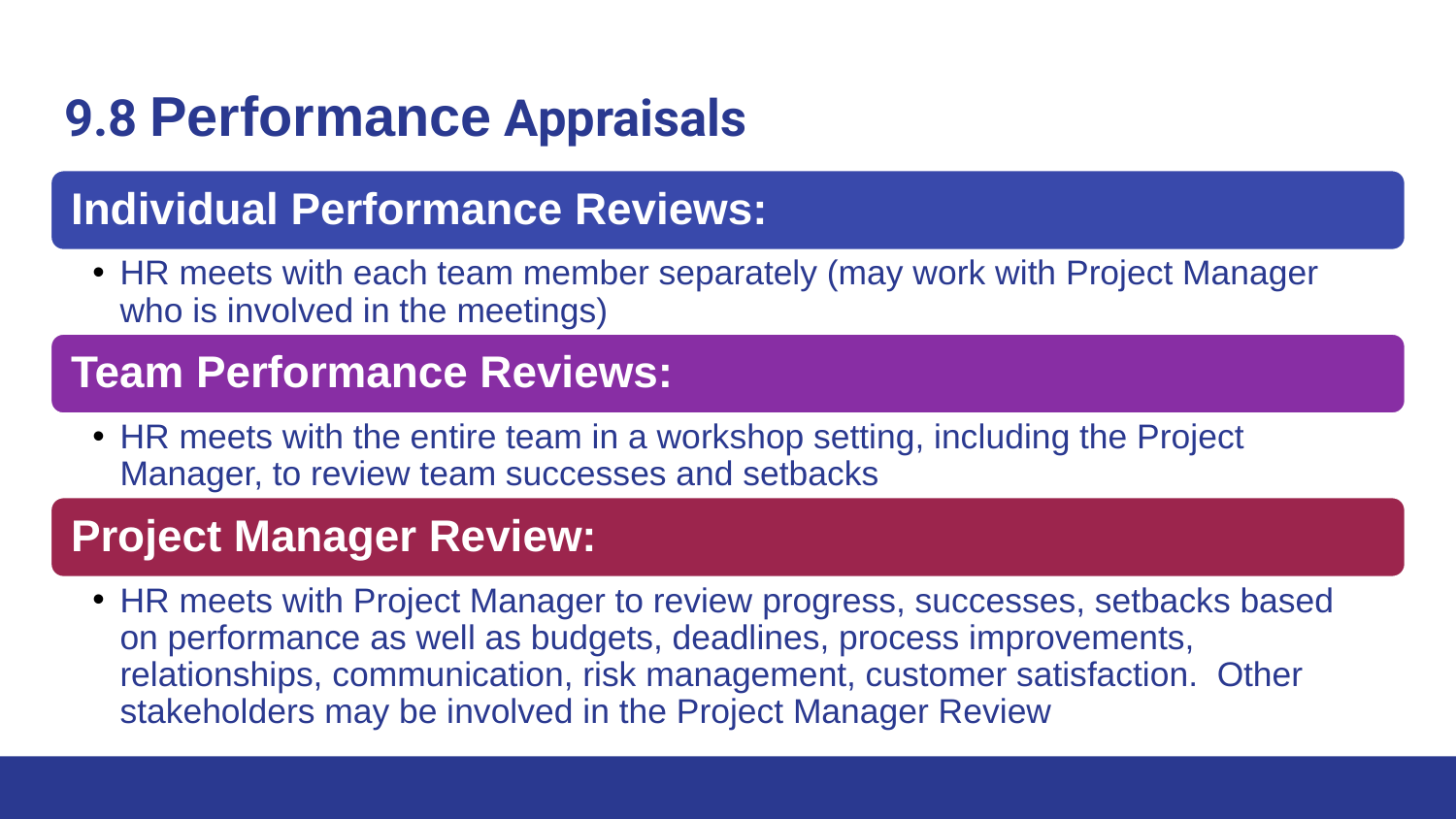

# 9.8 Performance Appraisals
Individual Performance Reviews:
HR meets with each team member separately (may work with Project Manager who is involved in the meetings)
Team Performance Reviews:
HR meets with the entire team in a workshop setting, including the Project Manager, to review team successes and setbacks
Project Manager Review:
HR meets with Project Manager to review progress, successes, setbacks based on performance as well as budgets, deadlines, process improvements, relationships, communication, risk management, customer satisfaction.  Other stakeholders may be involved in the Project Manager Review